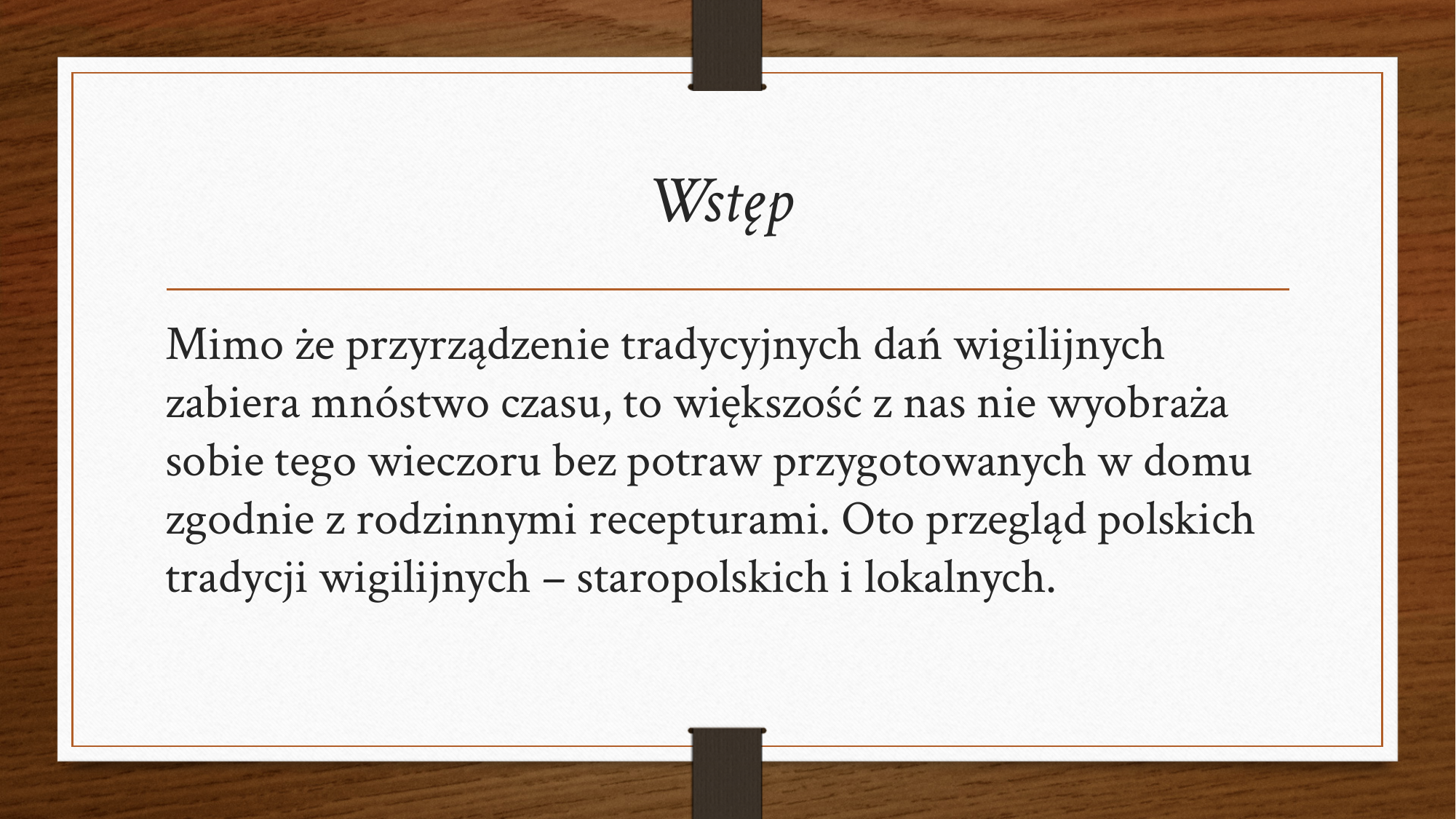

# Wstęp
Mimo że przyrządzenie tradycyjnych dań wigilijnych zabiera mnóstwo czasu, to większość z nas nie wyobraża sobie tego wieczoru bez potraw przygotowanych w domu zgodnie z rodzinnymi recepturami. Oto przegląd polskich tradycji wigilijnych – staropolskich i lokalnych.